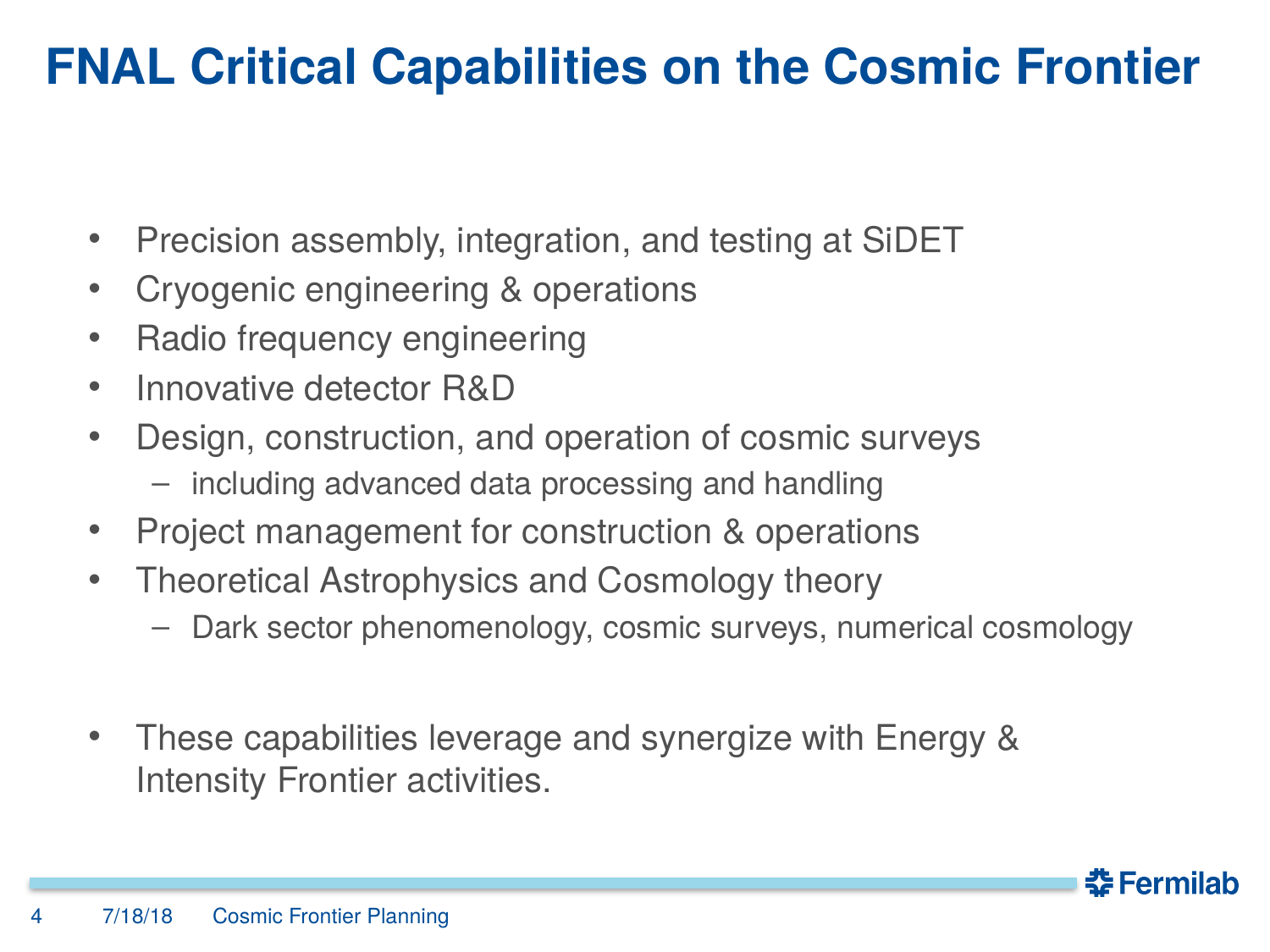

# FNAL Critical Capabilities on the Cosmic Frontier
Precision assembly, integration, and testing at SiDET
Cryogenic engineering & operations
Radio frequency engineering
Innovative detector R&D
Design, construction, and operation of cosmic surveys
including advanced data processing and handling
Project management for construction & operations
Theoretical Astrophysics and Cosmology theory
Dark sector phenomenology, cosmic surveys, numerical cosmology

These capabilities leverage and synergize with Energy & Intensity Frontier activities.

7/18/18
4
Cosmic Frontier Planning